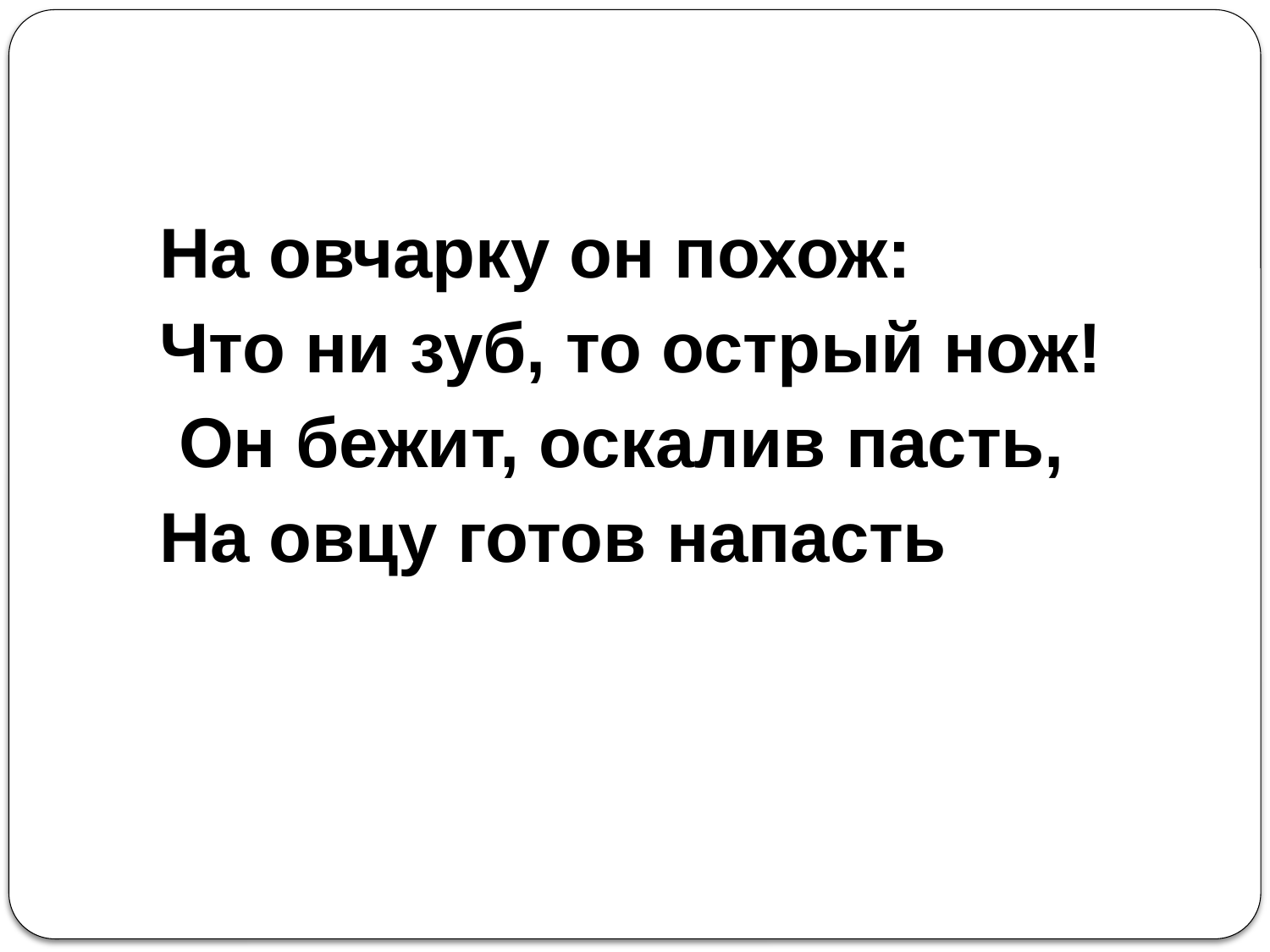

На овчарку он похож:
 Что ни зуб, то острый нож!
  Он бежит, оскалив пасть,
 На овцу готов напасть